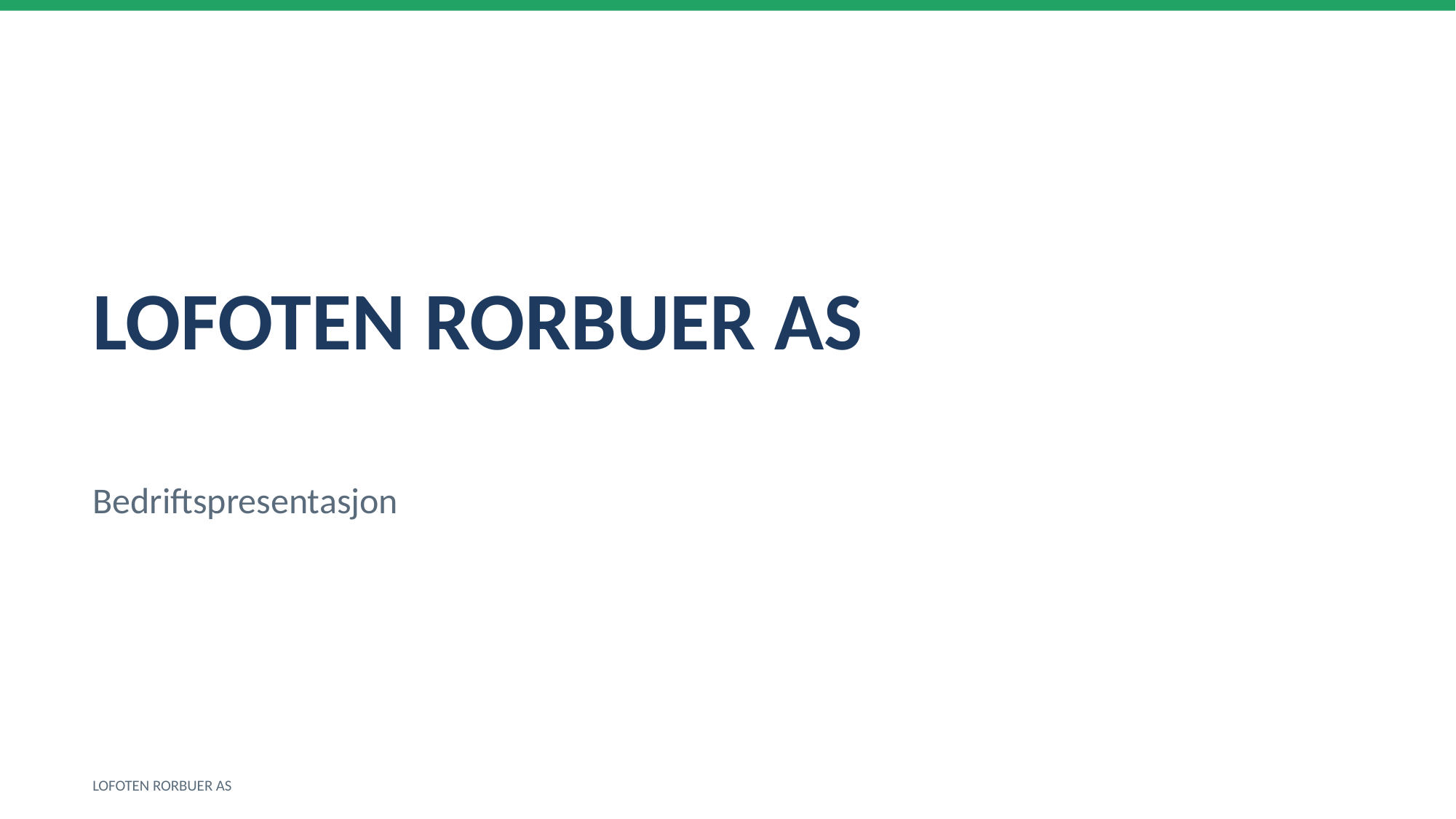

LOFOTEN RORBUER AS
Bedriftspresentasjon
LOFOTEN RORBUER AS